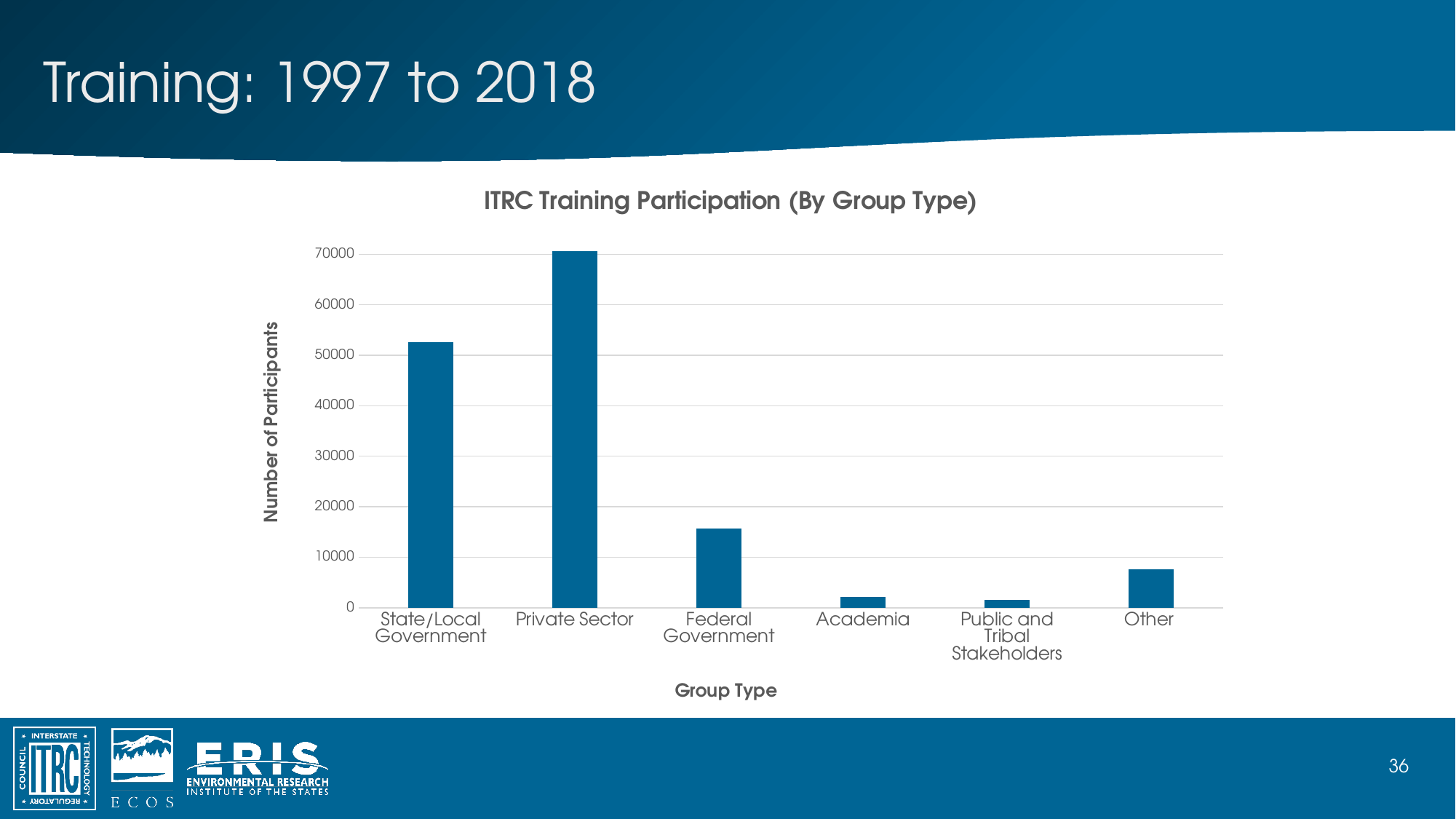

# Training: 1997 to 2018

### Chart: ITRC Training Participation (By Group Type)

| Category |  |
|---|---|
| State/Local Government | 52607.0 |
| Private Sector | 70660.0 |
| Federal Government | 15736.0 |
| Academia | 2174.0 |
| Public and Tribal Stakeholders | 1535.0 |
| Other  | 7561.0 |
36